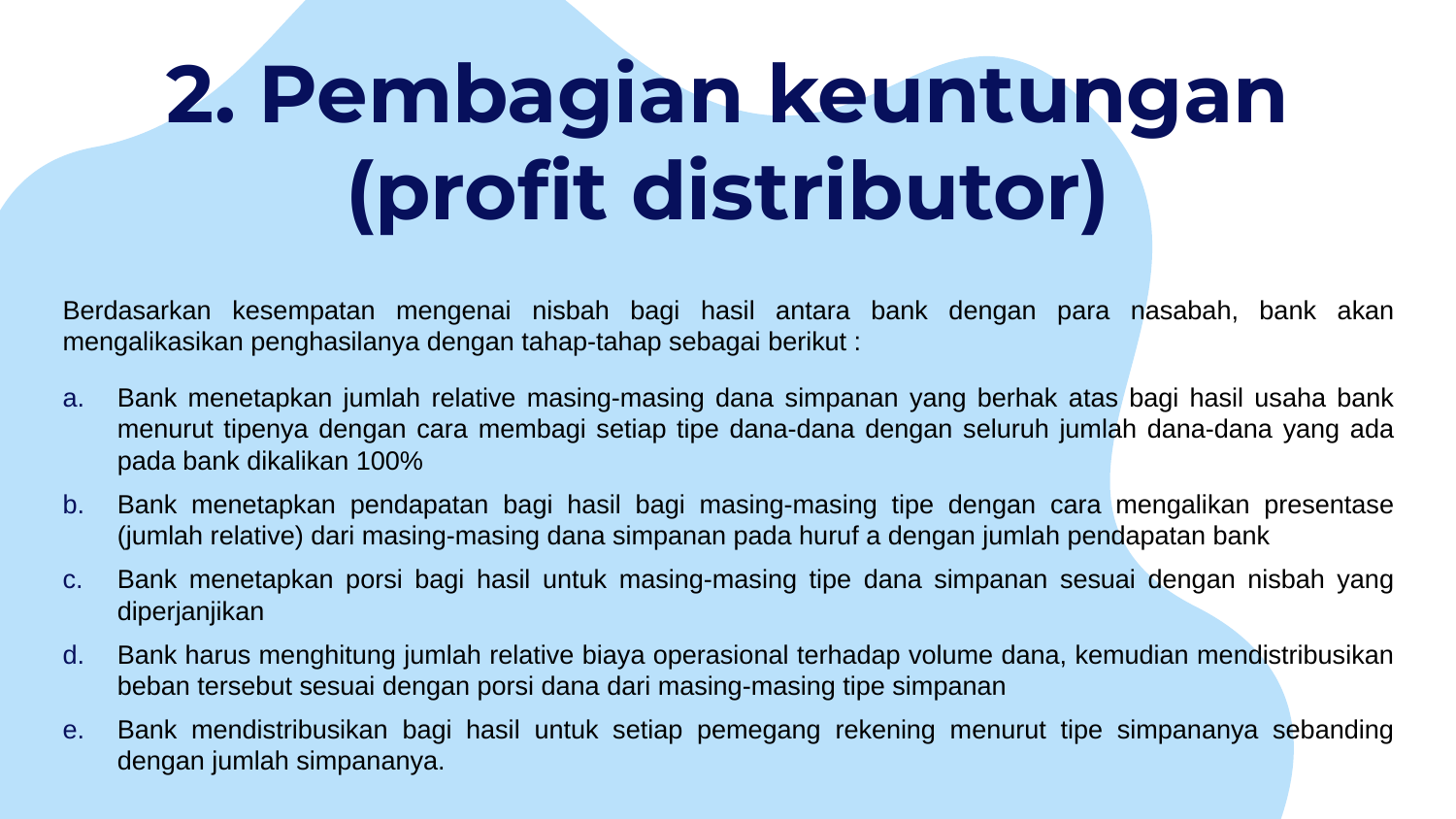

# 2. Pembagian keuntungan (profit distributor)
Berdasarkan kesempatan mengenai nisbah bagi hasil antara bank dengan para nasabah, bank akan mengalikasikan penghasilanya dengan tahap-tahap sebagai berikut :
Bank menetapkan jumlah relative masing-masing dana simpanan yang berhak atas bagi hasil usaha bank menurut tipenya dengan cara membagi setiap tipe dana-dana dengan seluruh jumlah dana-dana yang ada pada bank dikalikan 100%
Bank menetapkan pendapatan bagi hasil bagi masing-masing tipe dengan cara mengalikan presentase (jumlah relative) dari masing-masing dana simpanan pada huruf a dengan jumlah pendapatan bank
Bank menetapkan porsi bagi hasil untuk masing-masing tipe dana simpanan sesuai dengan nisbah yang diperjanjikan
Bank harus menghitung jumlah relative biaya operasional terhadap volume dana, kemudian mendistribusikan beban tersebut sesuai dengan porsi dana dari masing-masing tipe simpanan
Bank mendistribusikan bagi hasil untuk setiap pemegang rekening menurut tipe simpananya sebanding dengan jumlah simpananya.